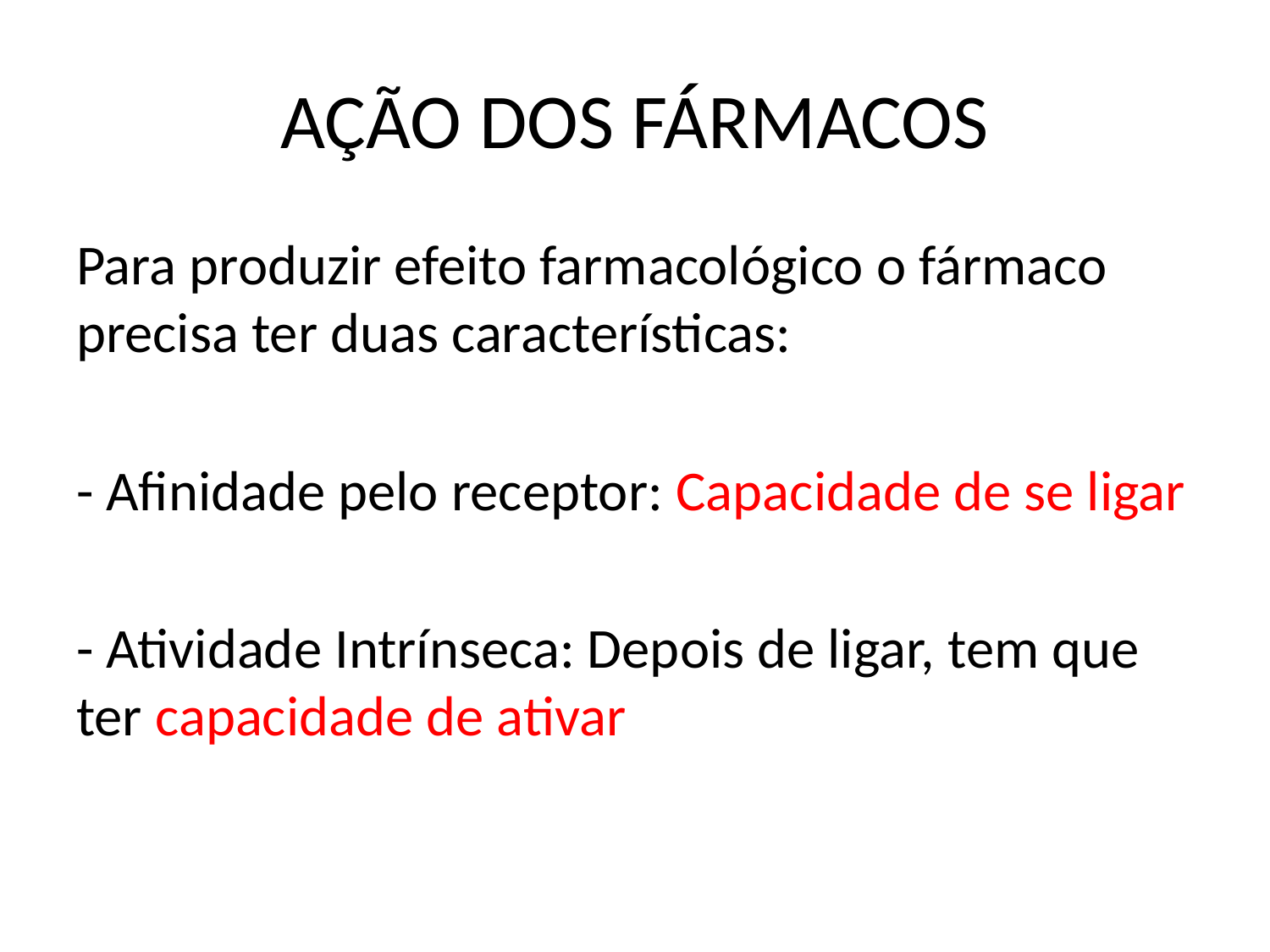

# AÇÃO DOS FÁRMACOS
Para produzir efeito farmacológico o fármaco precisa ter duas características:

- Afinidade pelo receptor: Capacidade de se ligar

- Atividade Intrínseca: Depois de ligar, tem que ter capacidade de ativar